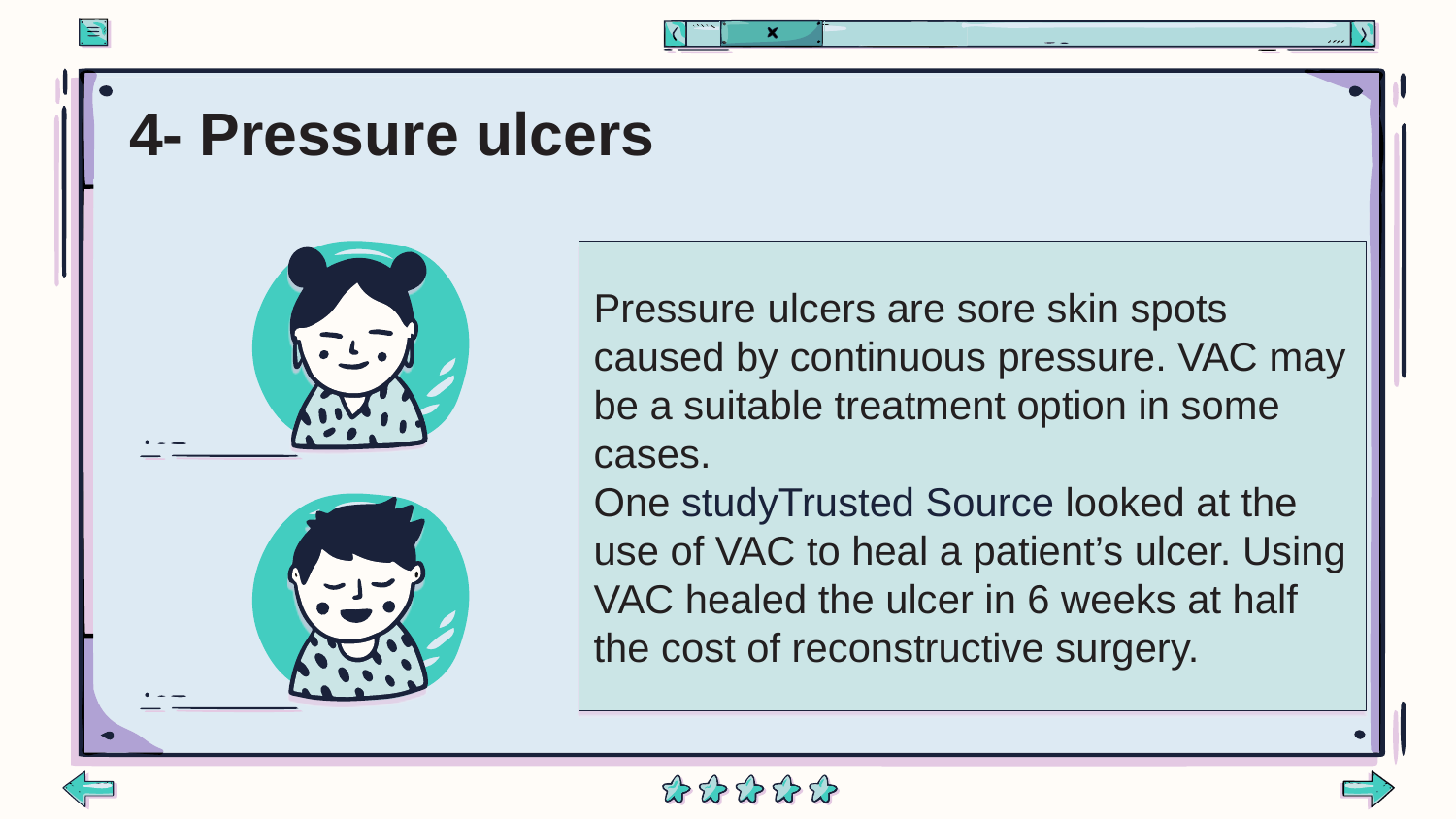

# 4- Pressure ulcers

Pressure ulcers are sore skin spots caused by continuous pressure. VAC may be a suitable treatment option in some cases.
One studyTrusted Source looked at the use of VAC to heal a patient’s ulcer. Using VAC healed the ulcer in 6 weeks at half the cost of reconstructive surgery.